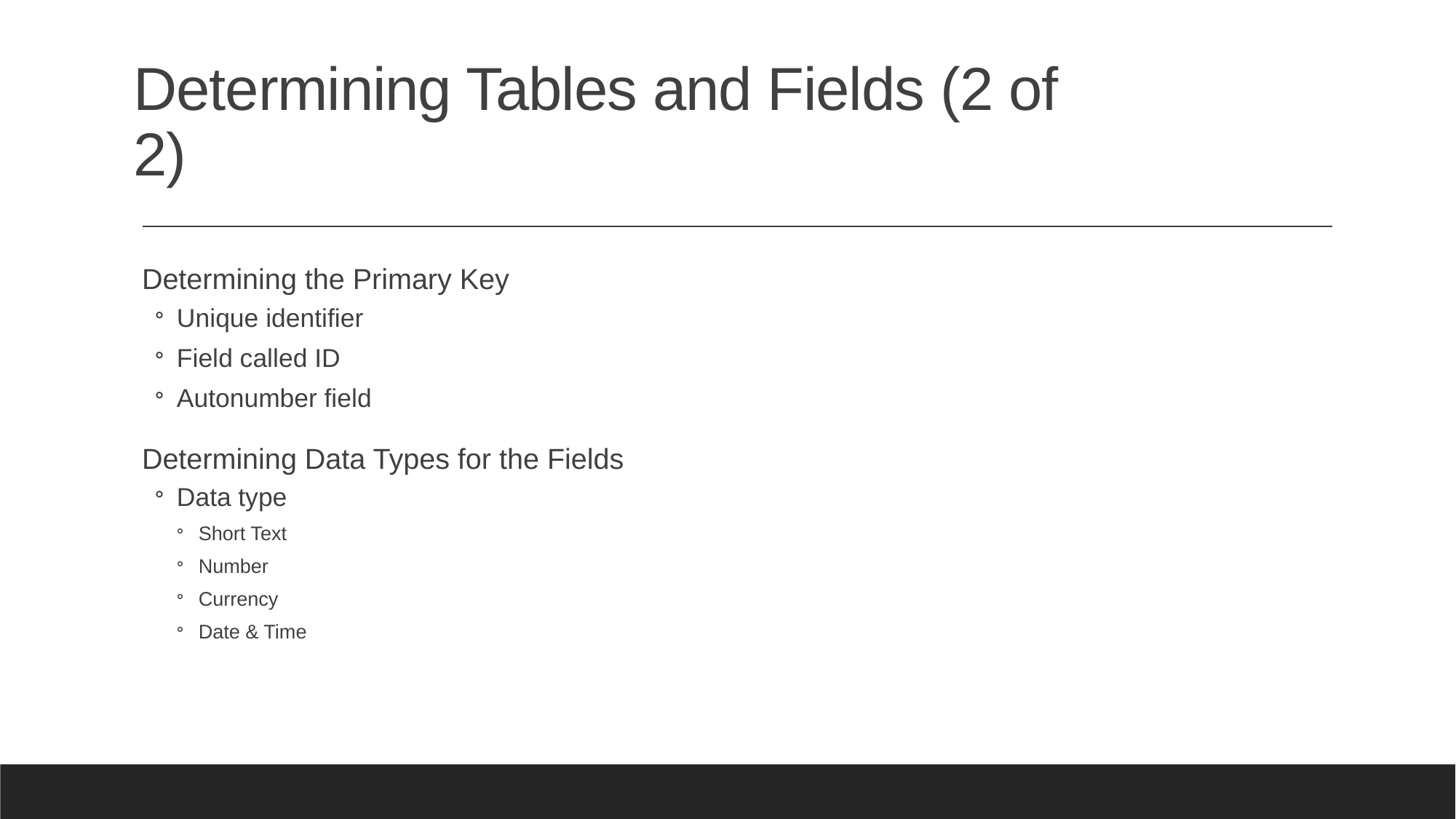

# Determining Tables and Fields (2 of 2)
Determining the Primary Key
Unique identifier
Field called ID
Autonumber field
Determining Data Types for the Fields
Data type
Short Text
Number
Currency
Date & Time